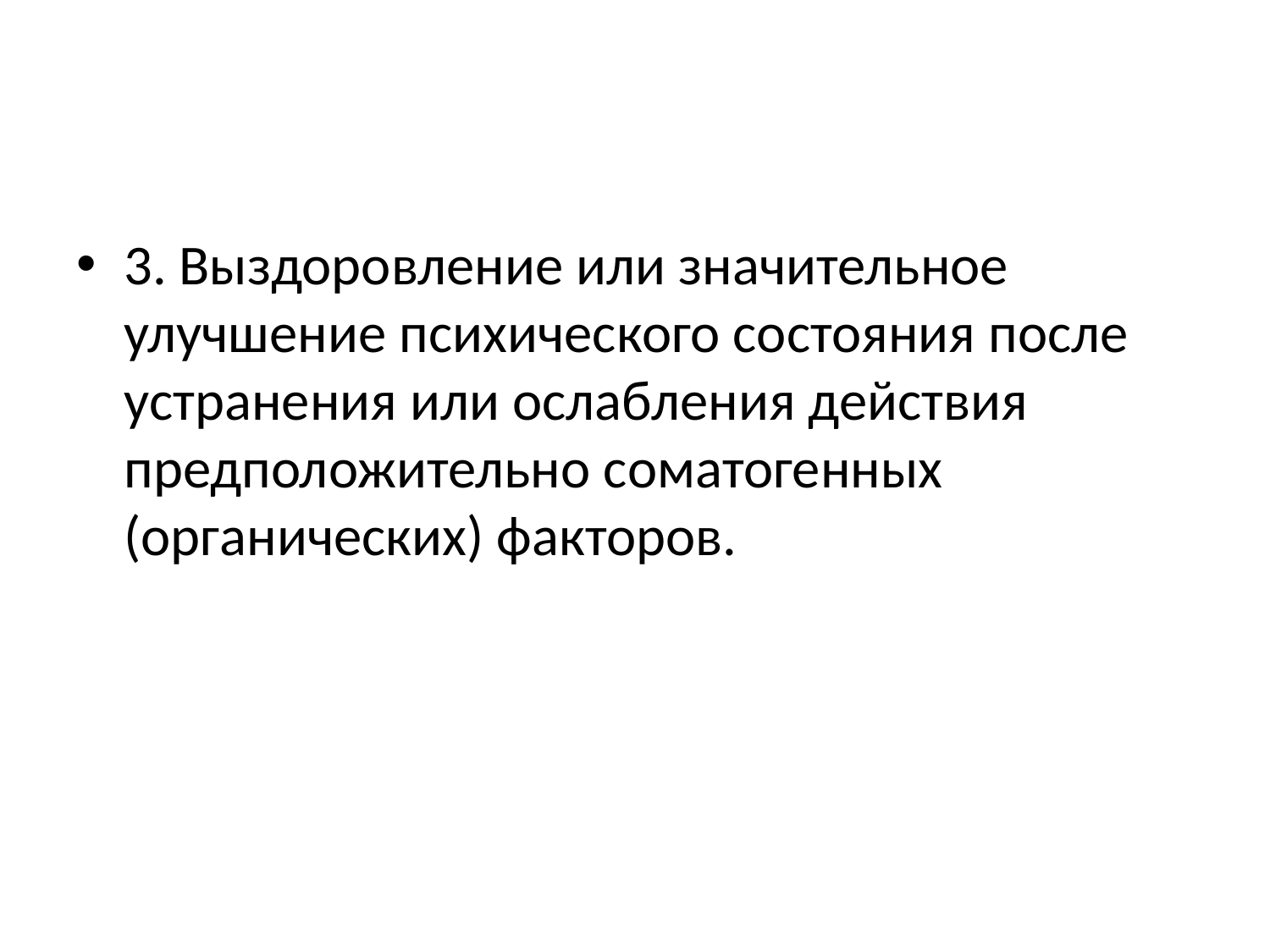

3. Выздоровление или значительное улучшение психического состояния после устранения или ослабления действия предположительно соматогенных (органических) факторов.